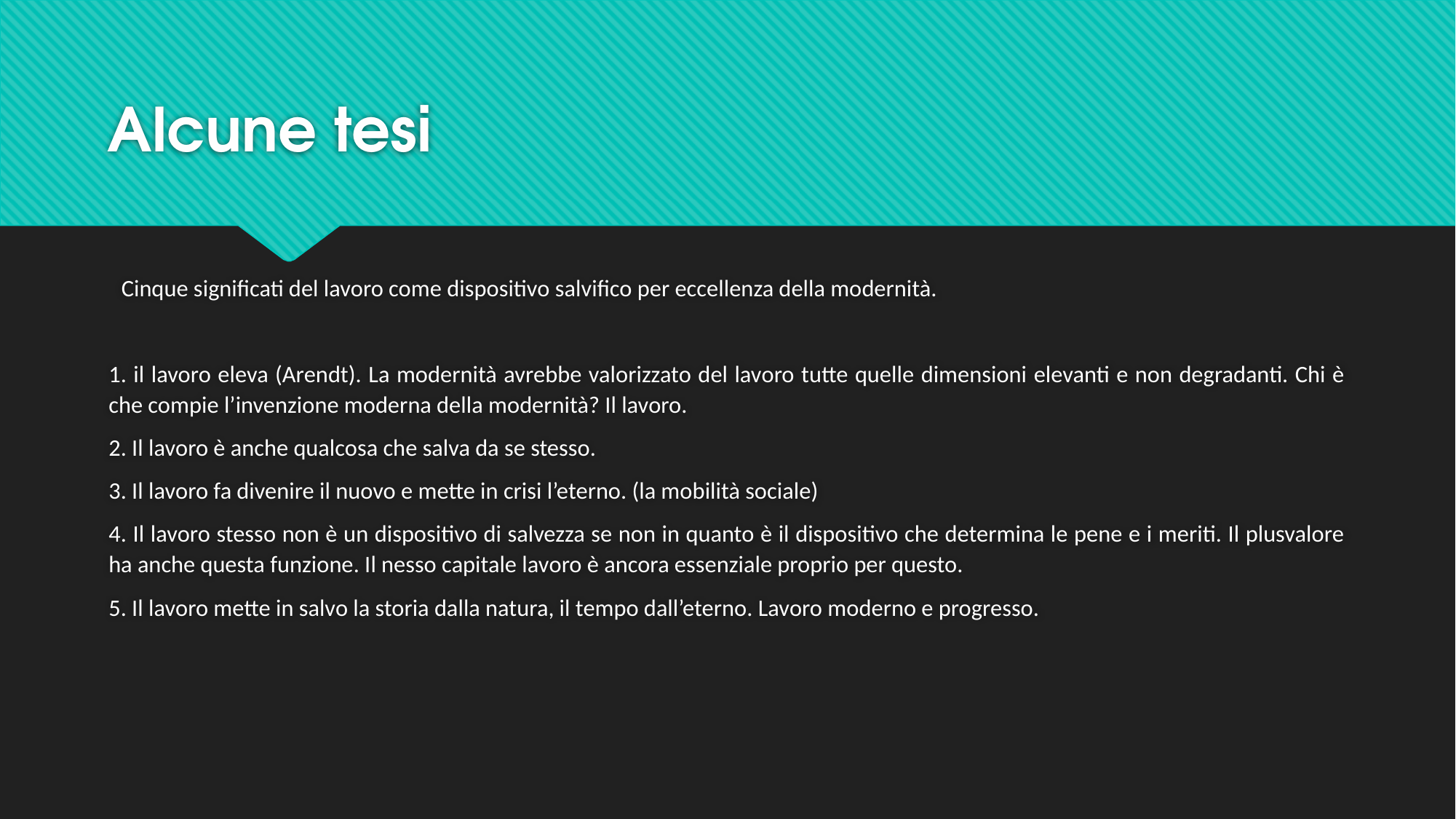

# Alcune tesi
Cinque significati del lavoro come dispositivo salvifico per eccellenza della modernità.

1. il lavoro eleva (Arendt). La modernità avrebbe valorizzato del lavoro tutte quelle dimensioni elevanti e non degradanti. Chi è che compie l’invenzione moderna della modernità? Il lavoro.
2. Il lavoro è anche qualcosa che salva da se stesso.
3. Il lavoro fa divenire il nuovo e mette in crisi l’eterno. (la mobilità sociale)
4. Il lavoro stesso non è un dispositivo di salvezza se non in quanto è il dispositivo che determina le pene e i meriti. Il plusvalore ha anche questa funzione. Il nesso capitale lavoro è ancora essenziale proprio per questo.
5. Il lavoro mette in salvo la storia dalla natura, il tempo dall’eterno. Lavoro moderno e progresso.